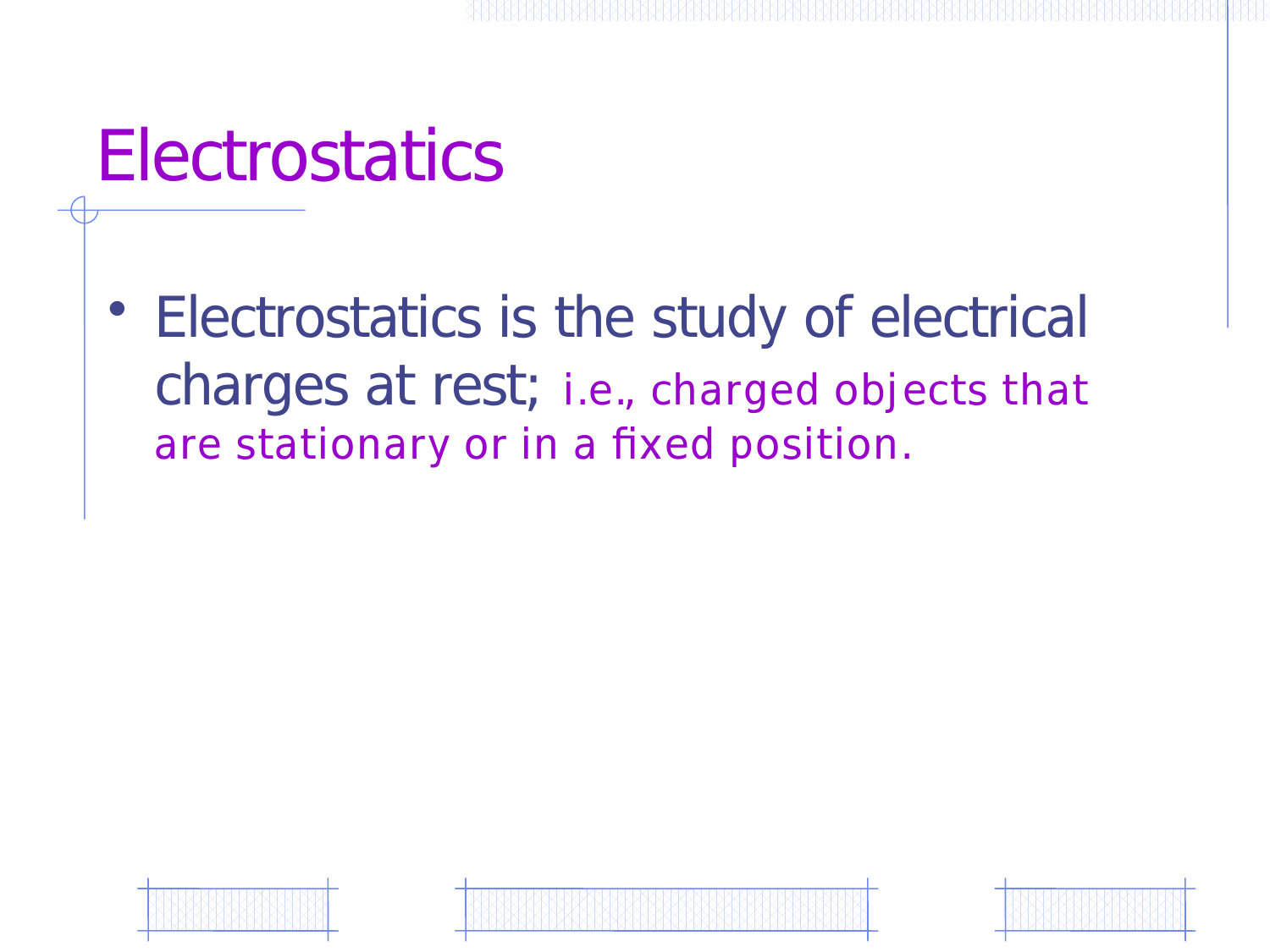

# Electrostatics
Electrostatics is the study of electrical charges at rest; i.e., charged objects that are stationary or in a fixed position.